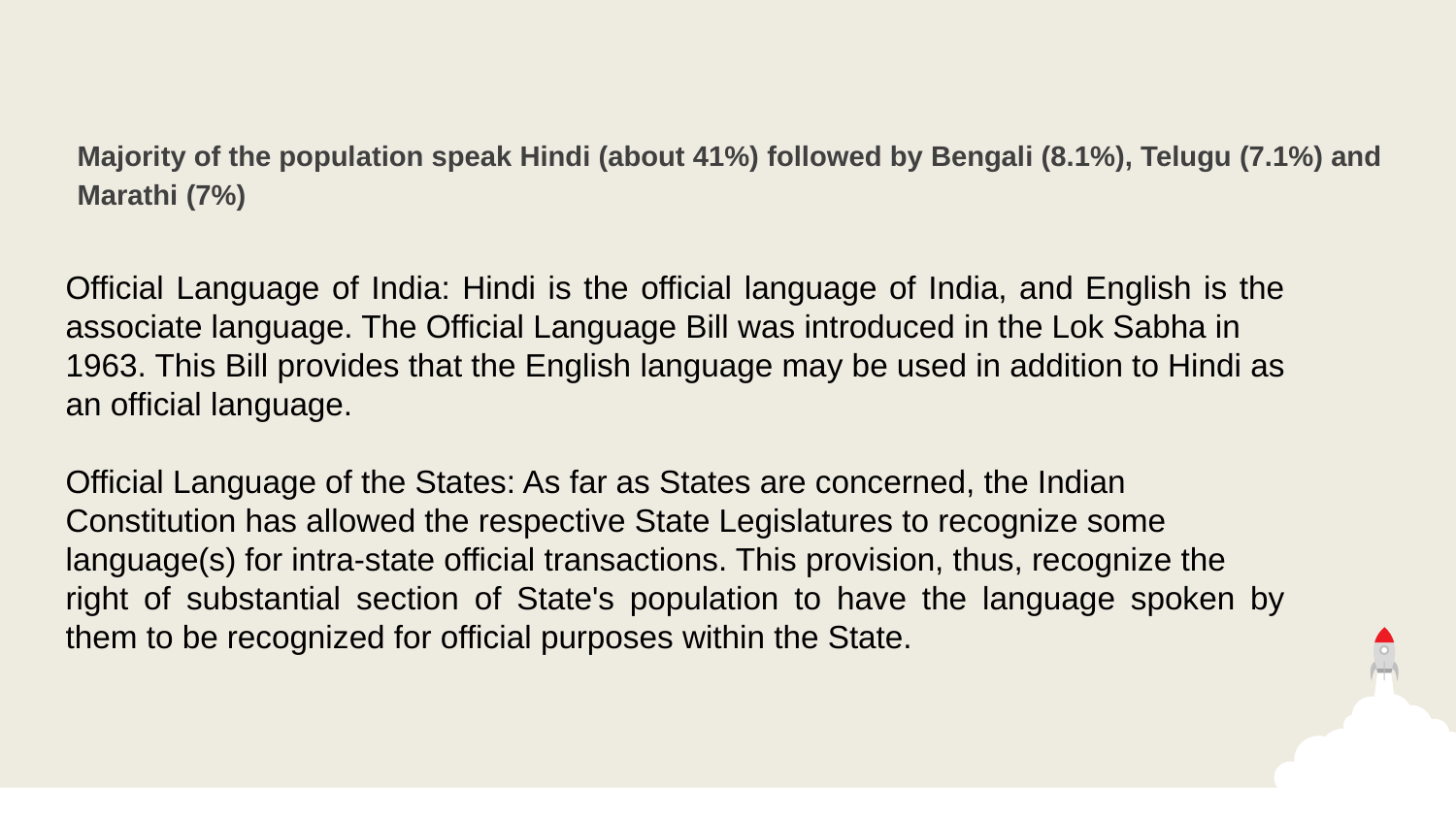

Majority of the population speak Hindi (about 41%) followed by Bengali (8.1%), Telugu (7.1%) and
Marathi (7%)
Official Language of India: Hindi is the official language of India, and English is the associate language. The Official Language Bill was introduced in the Lok Sabha in
1963. This Bill provides that the English language may be used in addition to Hindi as an official language.

Official Language of the States: As far as States are concerned, the Indian
Constitution has allowed the respective State Legislatures to recognize some
language(s) for intra-state official transactions. This provision, thus, recognize the
right of substantial section of State's population to have the language spoken by them to be recognized for official purposes within the State.